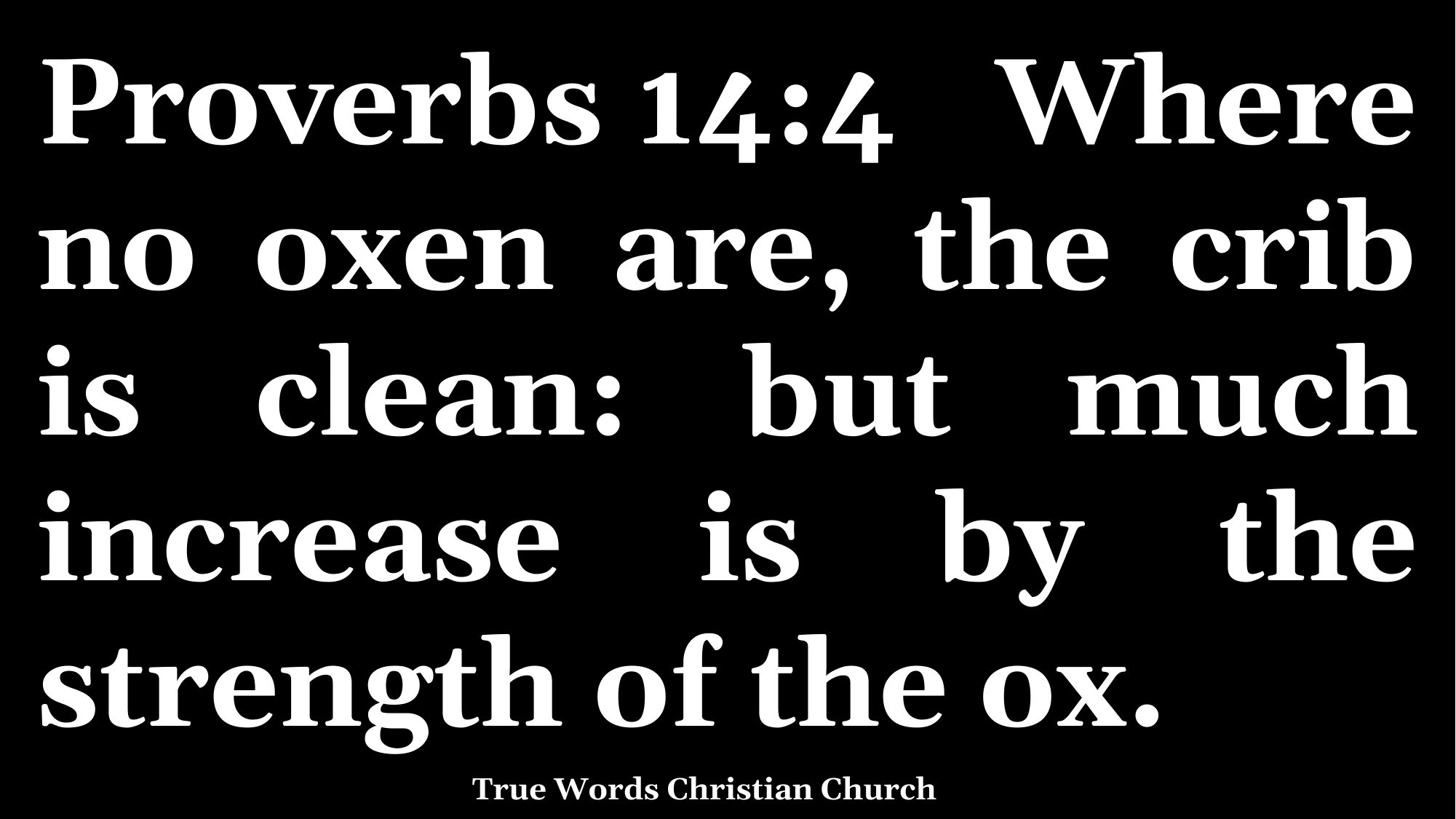

Proverbs 14:4   Where no oxen are, the crib is clean: but much increase is by the strength of the ox.
True Words Christian Church